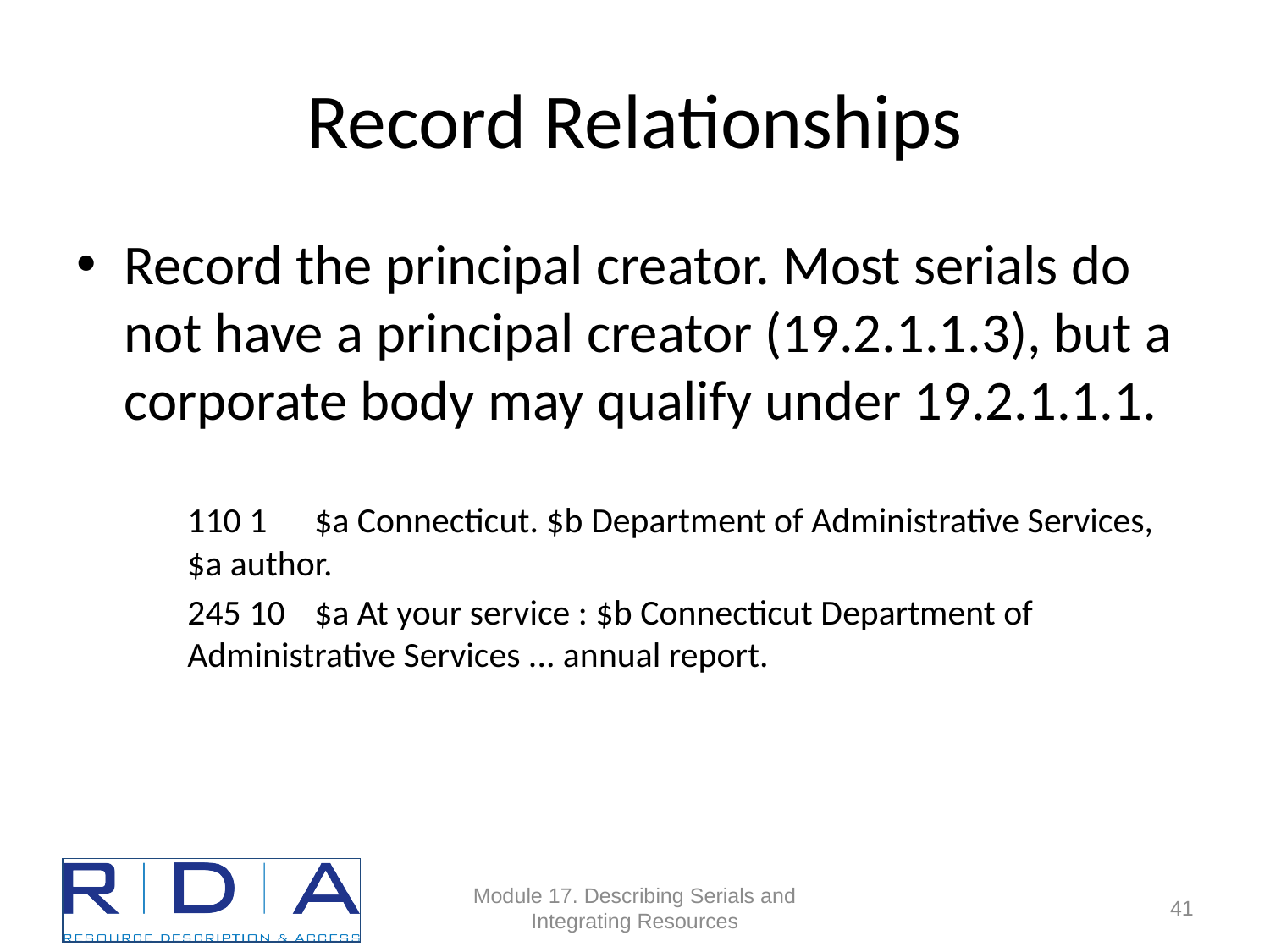

# Record Relationships
Record the principal creator. Most serials do not have a principal creator (19.2.1.1.3), but a corporate body may qualify under 19.2.1.1.1.

110 1 	$a Connecticut. $b Department of Administrative Services, $a author.
245 10	$a At your service : $b Connecticut Department of Administrative Services ... annual report.
Module 17. Describing Serials and Integrating Resources
41